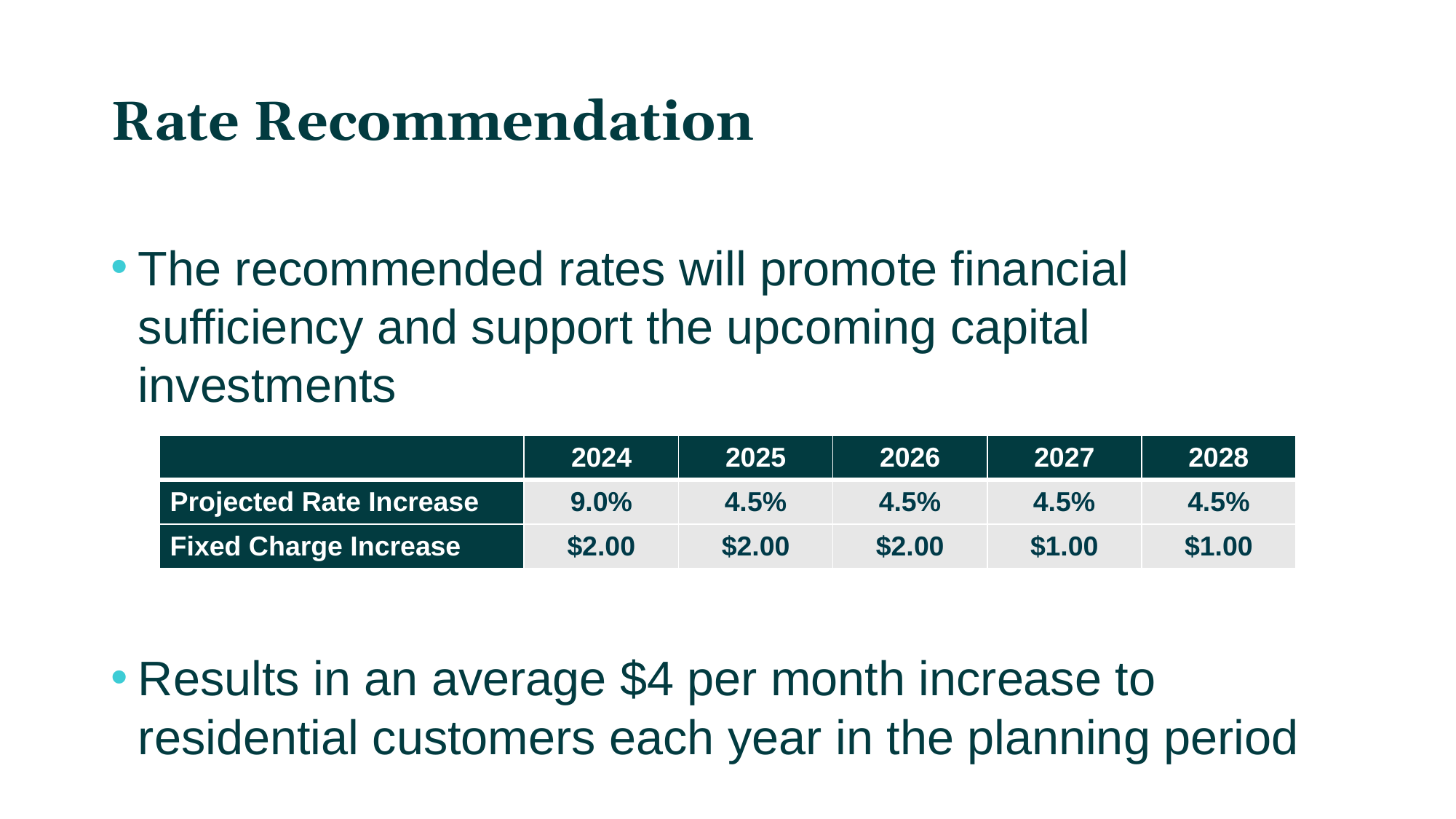

# Rate Recommendation
The recommended rates will promote financial sufficiency and support the upcoming capital investments

Results in an average $4 per month increase to residential customers each year in the planning period
|  | 2024 | 2025 | 2026 | 2027 | 2028 |
| --- | --- | --- | --- | --- | --- |
| Projected Rate Increase | 9.0% | 4.5% | 4.5% | 4.5% | 4.5% |
| Fixed Charge Increase | $2.00 | $2.00 | $2.00 | $1.00 | $1.00 |